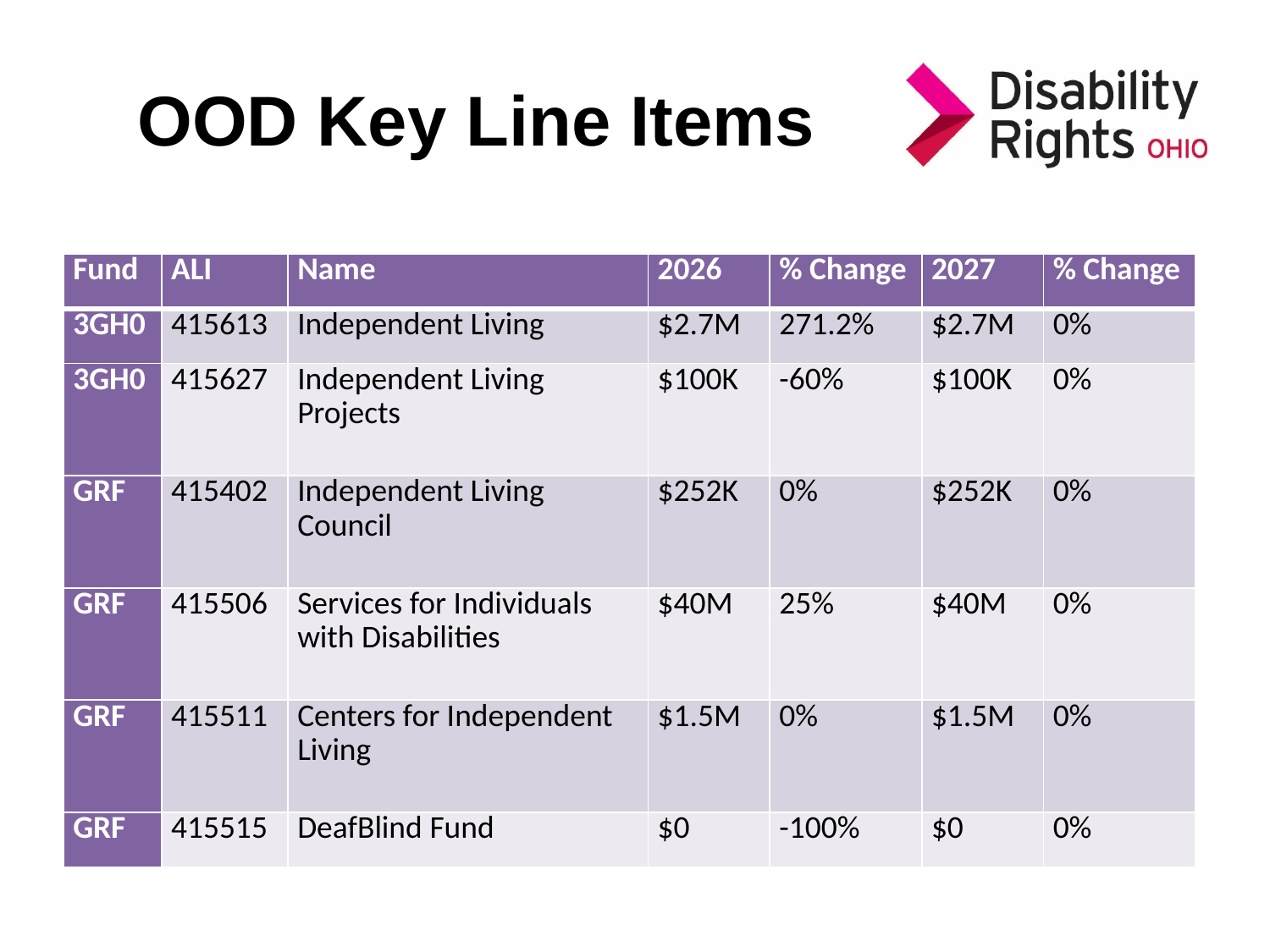

# OOD Key Line Items
| Fund | ALI | Name | 2026 | % Change | 2027 | % Change |
| --- | --- | --- | --- | --- | --- | --- |
| 3GH0 | 415613 | Independent Living | $2.7M | 271.2% | $2.7M | 0% |
| 3GH0 | 415627 | Independent Living Projects | $100K | -60% | $100K | 0% |
| GRF | 415402 | Independent Living Council | $252K | 0% | $252K | 0% |
| GRF | 415506 | Services for Individuals with Disabilities | $40M | 25% | $40M | 0% |
| GRF | 415511 | Centers for Independent Living | $1.5M | 0% | $1.5M | 0% |
| GRF | 415515 | DeafBlind Fund | $0 | -100% | $0 | 0% |